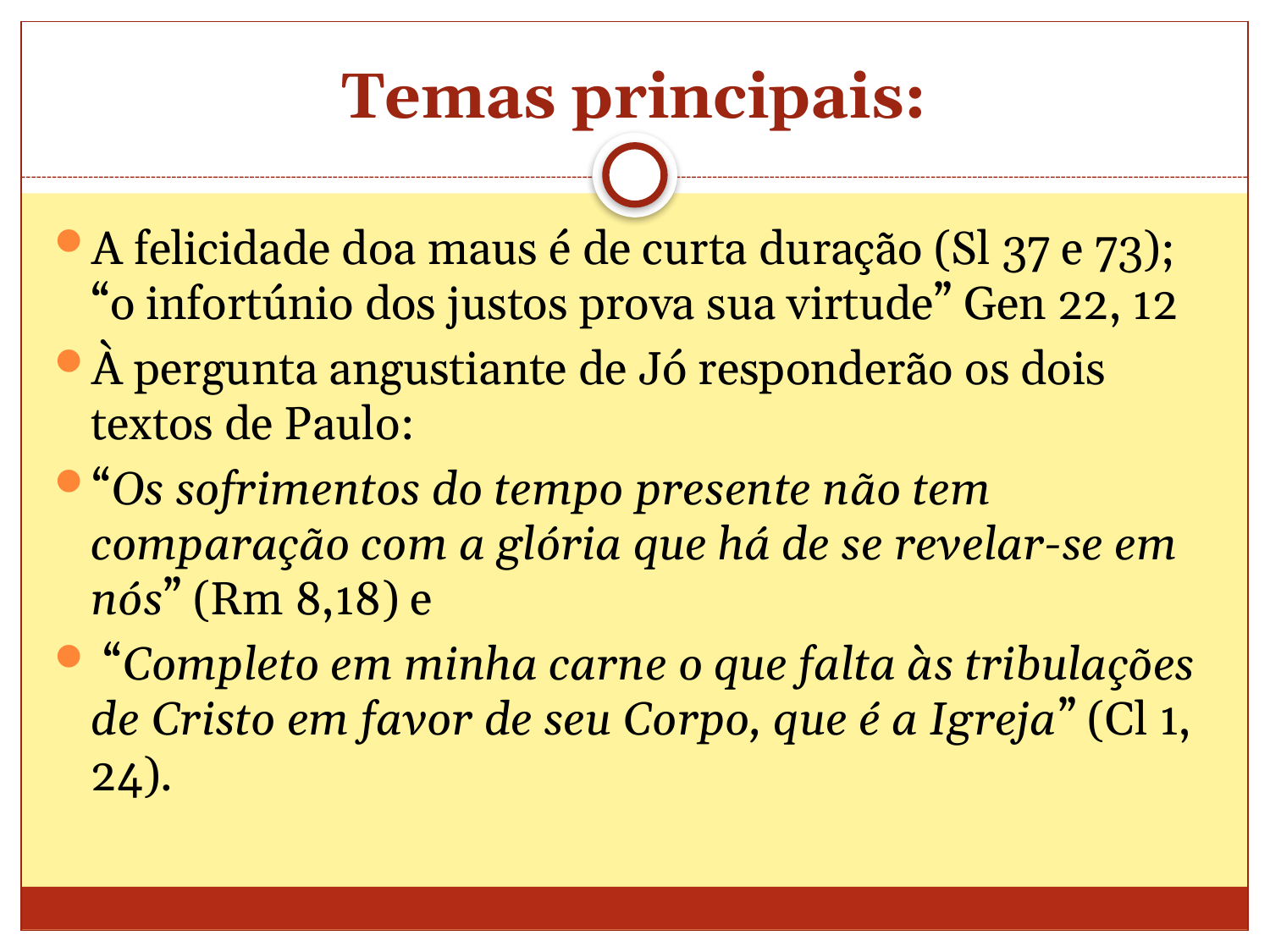

# Temas principais:
A felicidade doa maus é de curta duração (Sl 37 e 73); “o infortúnio dos justos prova sua virtude” Gen 22, 12
À pergunta angustiante de Jó responderão os dois textos de Paulo:
“Os sofrimentos do tempo presente não tem comparação com a glória que há de se revelar-se em nós” (Rm 8,18) e
 “Completo em minha carne o que falta às tribulações de Cristo em favor de seu Corpo, que é a Igreja” (Cl 1, 24).